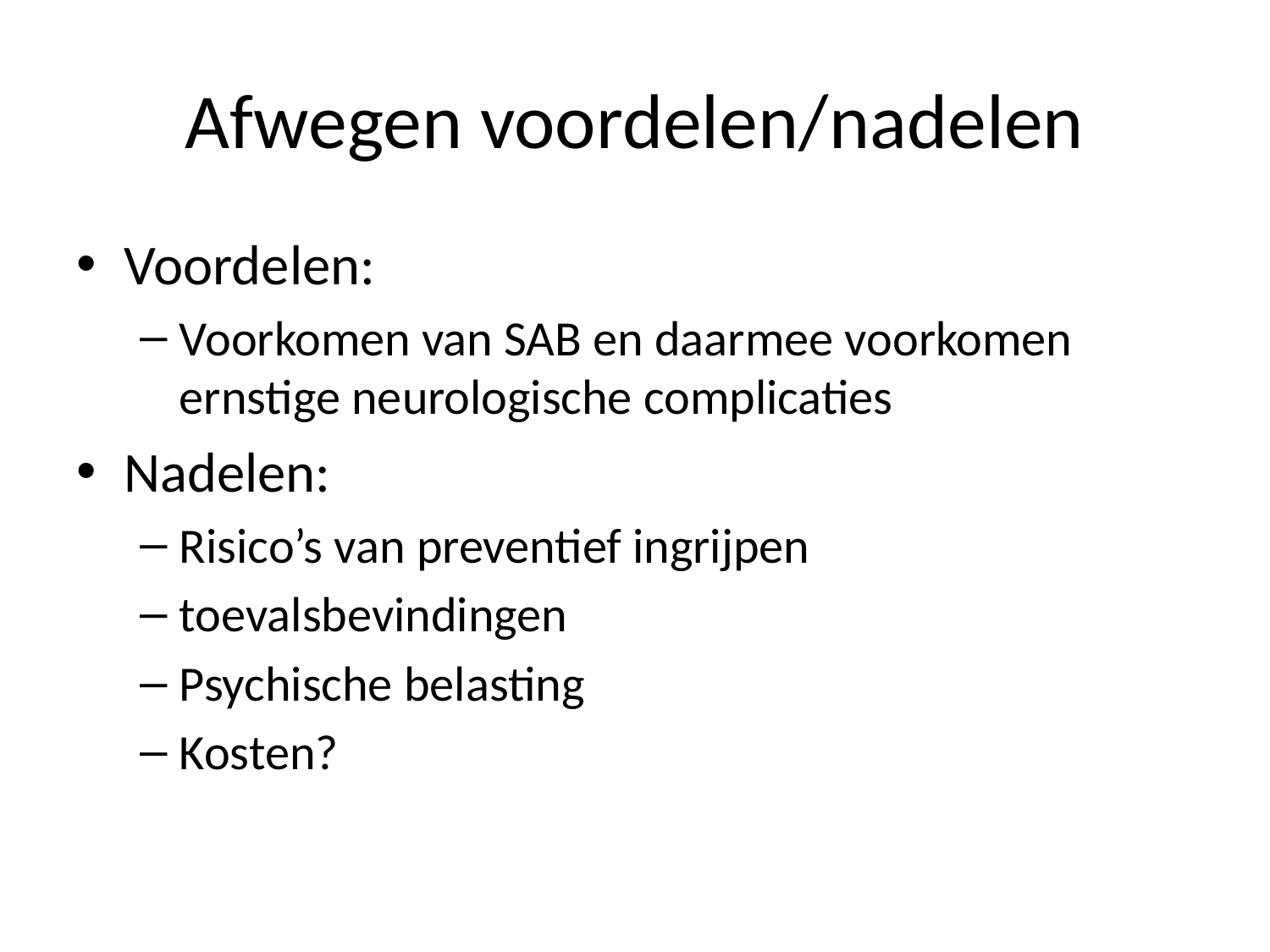

# Afwegen voordelen/nadelen
Voordelen:
Voorkomen van SAB en daarmee voorkomen ernstige neurologische complicaties
Nadelen:
Risico’s van preventief ingrijpen
toevalsbevindingen
Psychische belasting
Kosten?